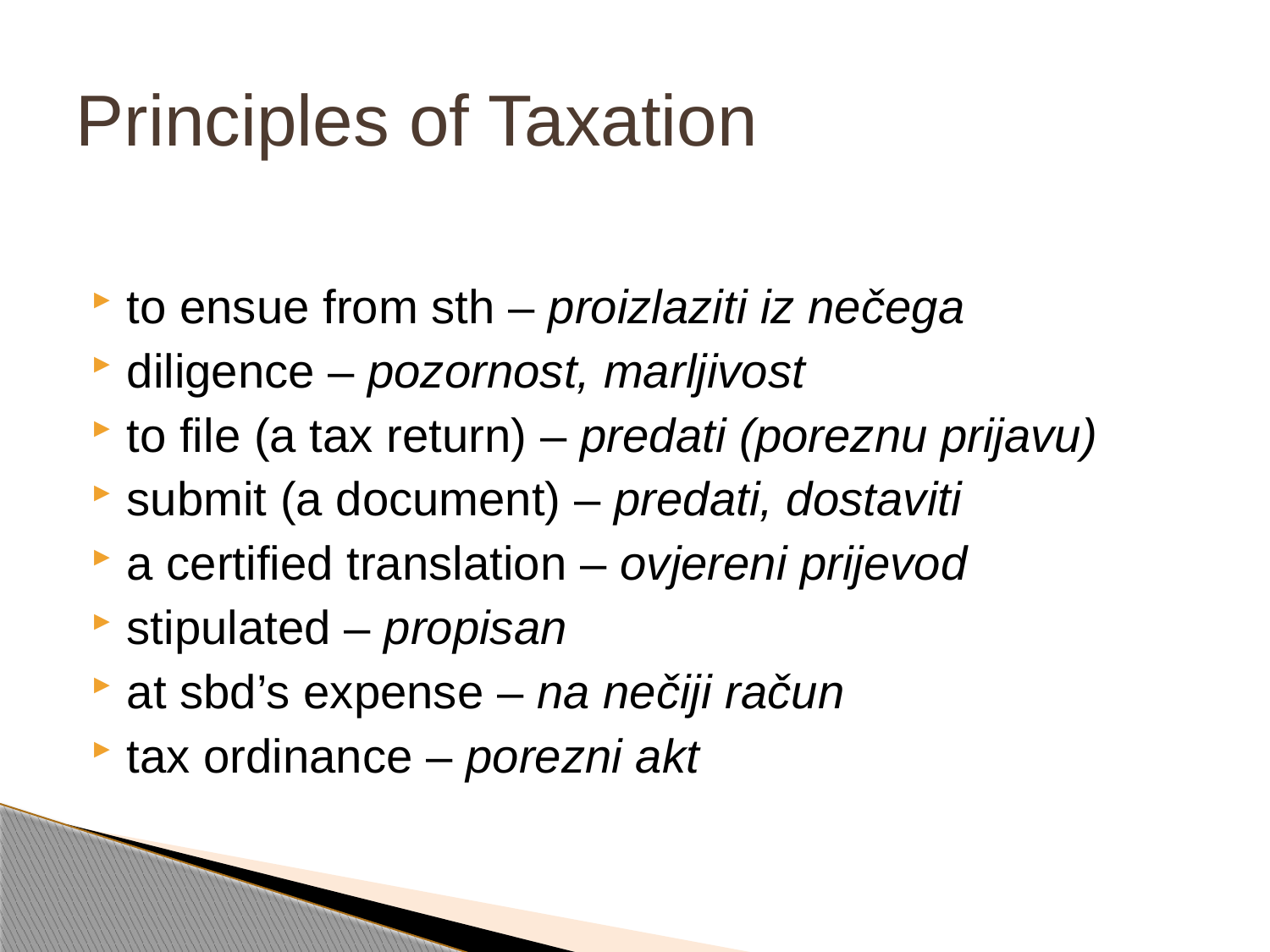

# Principles of Taxation

to ensue from sth – proizlaziti iz nečega
diligence – pozornost, marljivost
to file (a tax return) – predati (poreznu prijavu)
submit (a document) – predati, dostaviti
a certified translation – ovjereni prijevod
stipulated – propisan
at sbd’s expense – na nečiji račun
tax ordinance – porezni akt